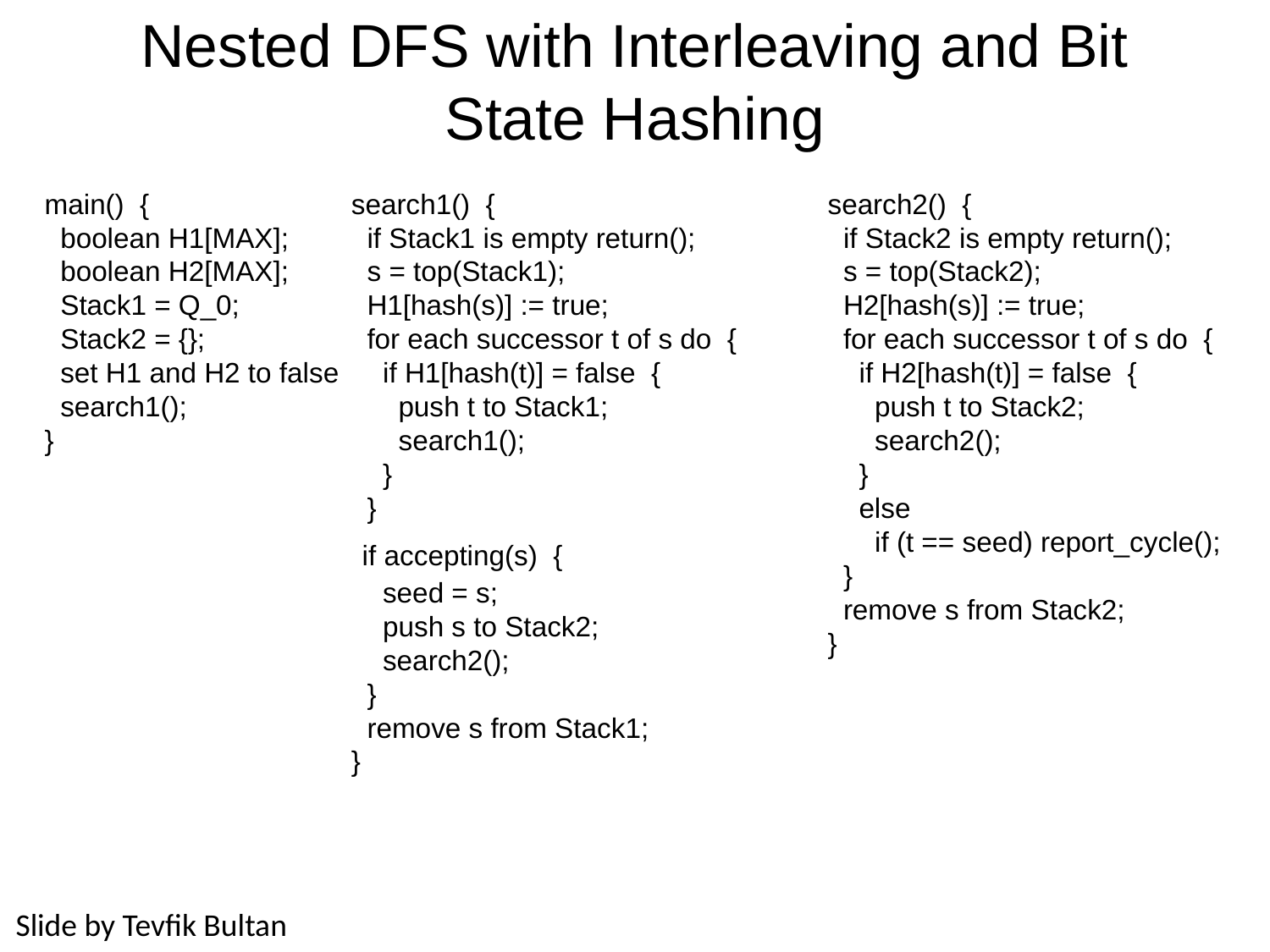

# Nested DFS with Interleaving and Bit State Hashing
main()  {
  boolean H1[MAX];
  boolean H2[MAX];
  Stack1 = Q_0;
  Stack2 = {};
  set H1 and H2 to false
  search1();
}

search1()  {
  if Stack1 is empty return();
  s = top(Stack1);
  H1[hash(s)] := true;
  for each successor t of s do  {
    if H1[hash(t)] = false  {
      push t to Stack1;
      search1();
    }
  }
 if accepting(s)  {
    seed = s;
    push s to Stack2;
    search2();
  }
  remove s from Stack1;
}

search2()  {
  if Stack2 is empty return();
  s = top(Stack2);
  H2[hash(s)] := true;
  for each successor t of s do  {
    if H2[hash(t)] = false  {
      push t to Stack2;
      search2();
    }
    else
      if (t == seed) report_cycle();
  }
  remove s from Stack2;
}

Slide by Tevfik Bultan